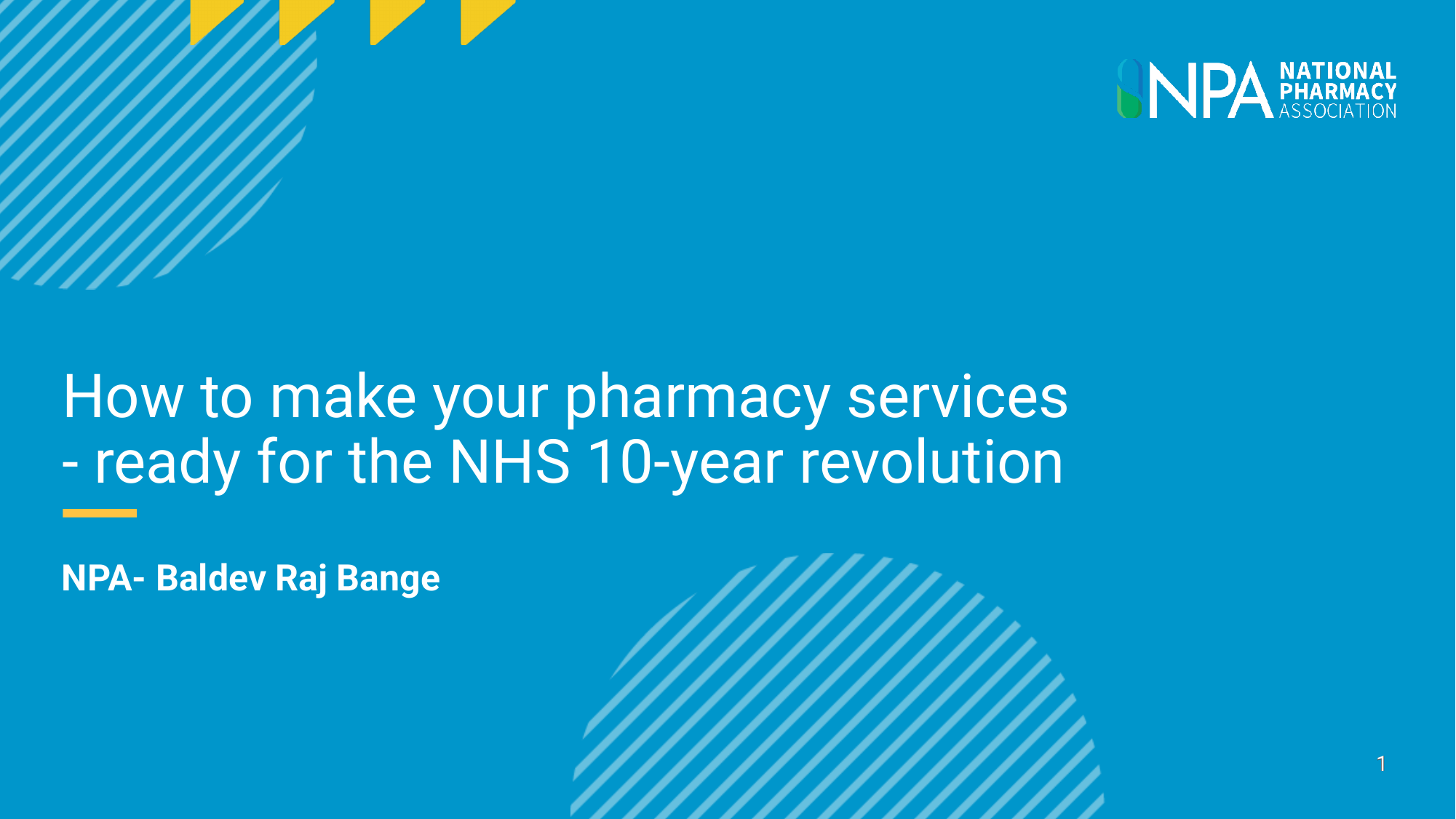

# How to make your pharmacy services - ready for the NHS 10-year revolution

NPA- Baldev Raj Bange